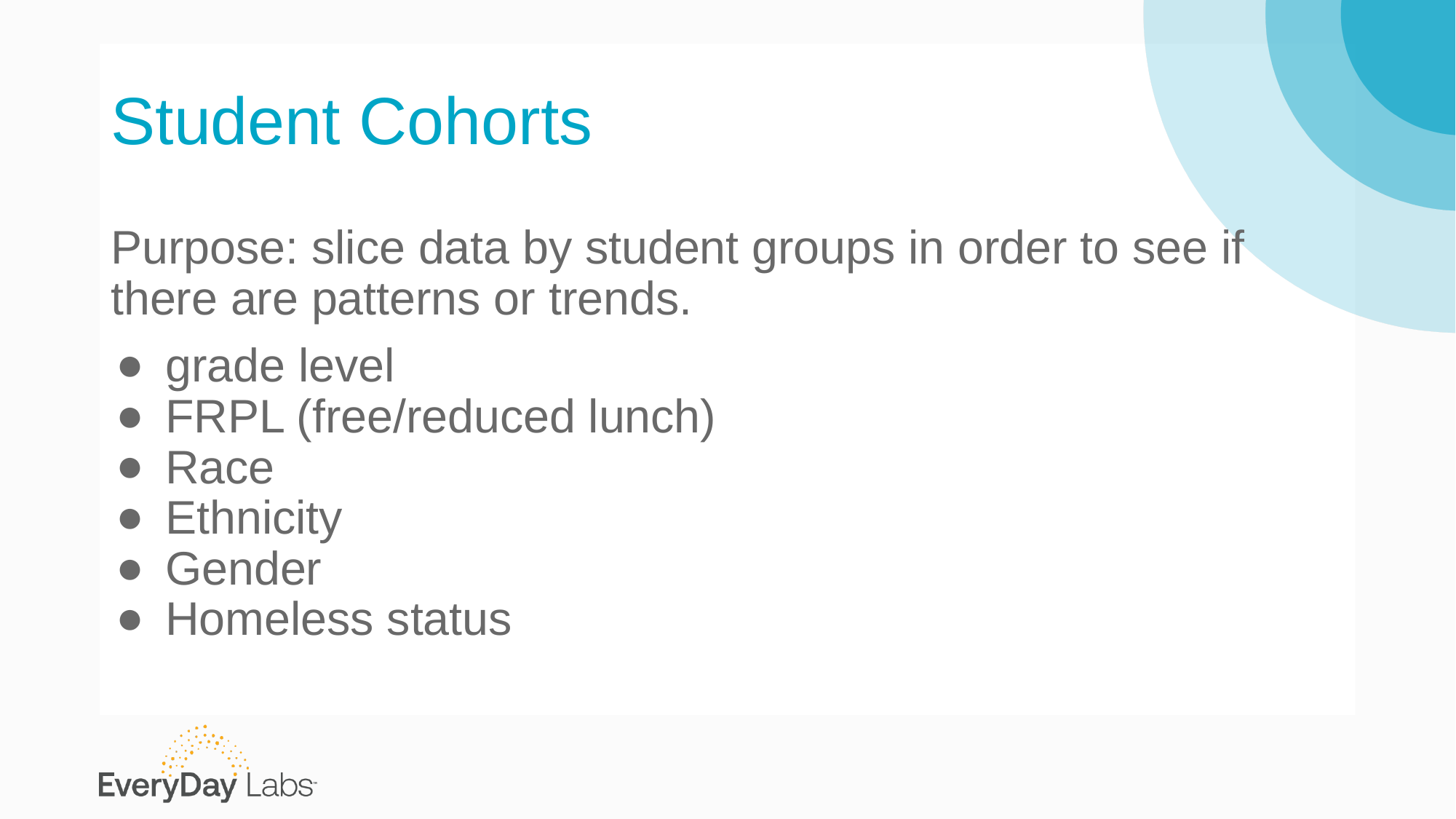

# Student Cohorts
Purpose: slice data by student groups in order to see if there are patterns or trends.
grade level
FRPL (free/reduced lunch)
Race
Ethnicity
Gender
Homeless status